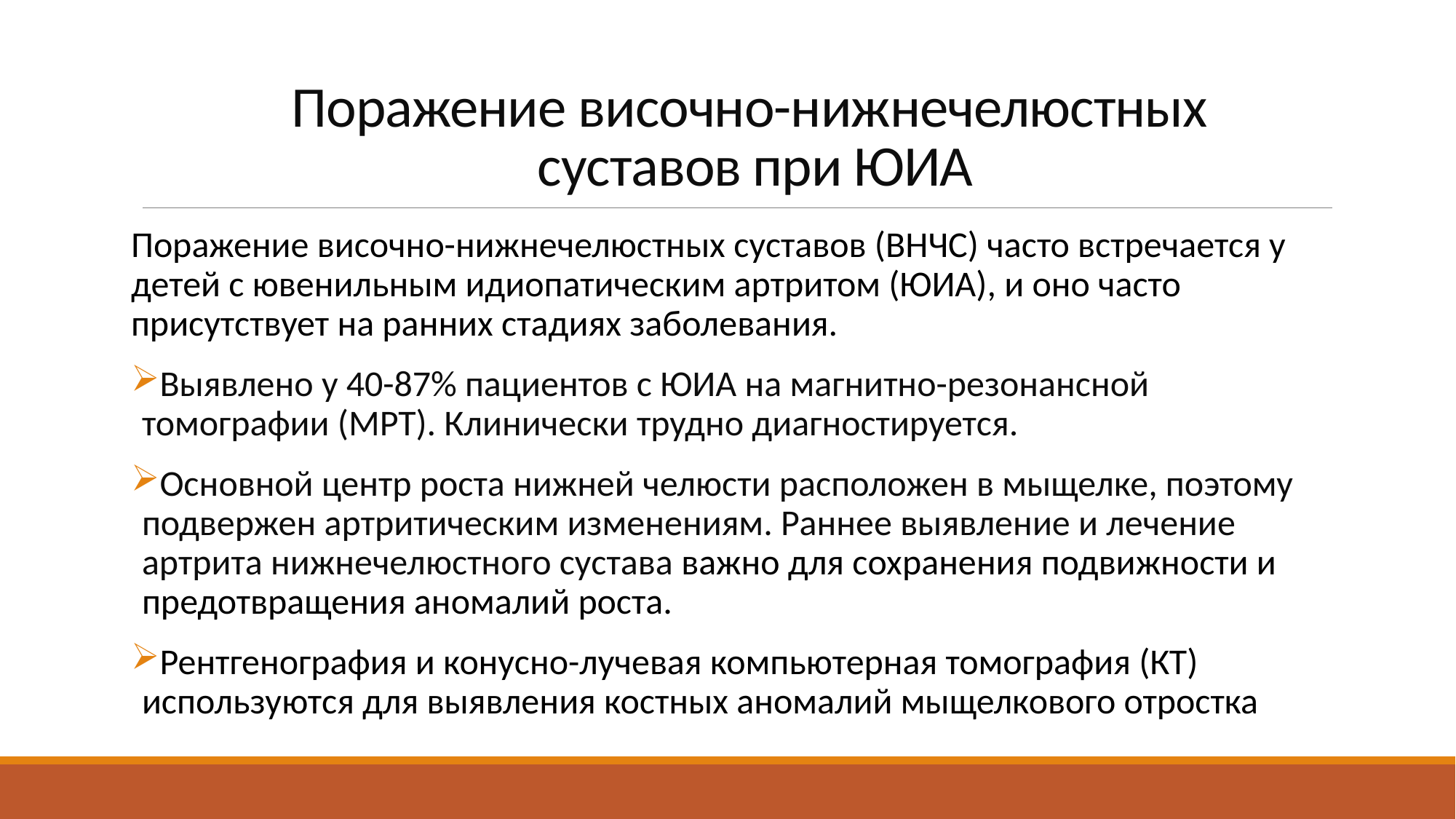

# Поражение височно-нижнечелюстных суставов при ЮИА
Поражение височно-нижнечелюстных суставов (ВНЧС) часто встречается у детей с ювенильным идиопатическим артритом (ЮИА), и оно часто присутствует на ранних стадиях заболевания.
Выявлено у 40-87% пациентов с ЮИА на магнитно-резонансной томографии (МРТ). Клинически трудно диагностируется.
Основной центр роста нижней челюсти расположен в мыщелке, поэтому подвержен артритическим изменениям. Раннее выявление и лечение артрита нижнечелюстного сустава важно для сохранения подвижности и предотвращения аномалий роста.
Рентгенография и конусно-лучевая компьютерная томография (КТ) используются для выявления костных аномалий мыщелкового отростка